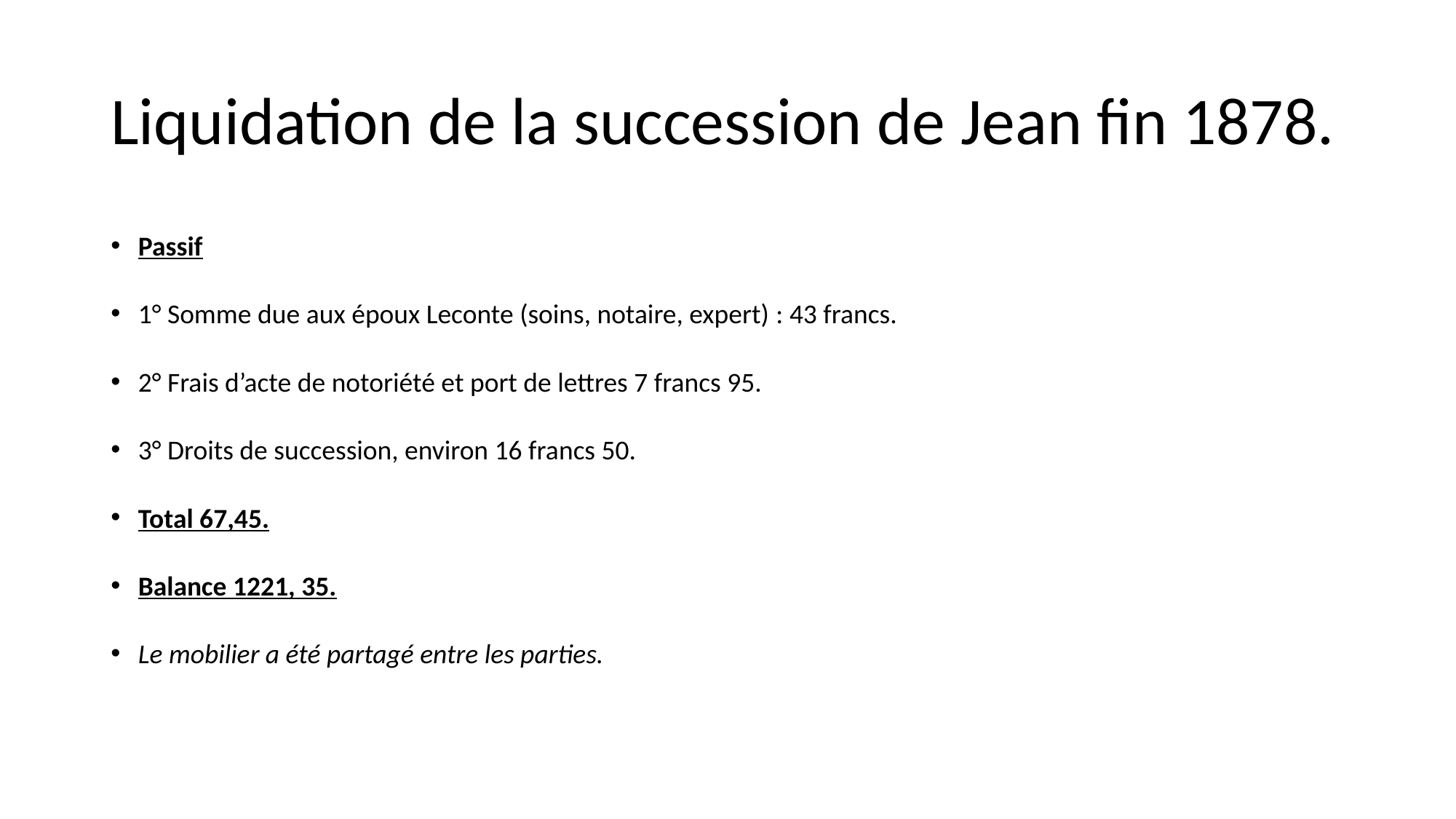

# Liquidation de la succession de Jean fin 1878.
Passif
1° Somme due aux époux Leconte (soins, notaire, expert) : 43 francs.
2° Frais d’acte de notoriété et port de lettres 7 francs 95.
3° Droits de succession, environ 16 francs 50.
Total 67,45.
Balance 1221, 35.
Le mobilier a été partagé entre les parties.